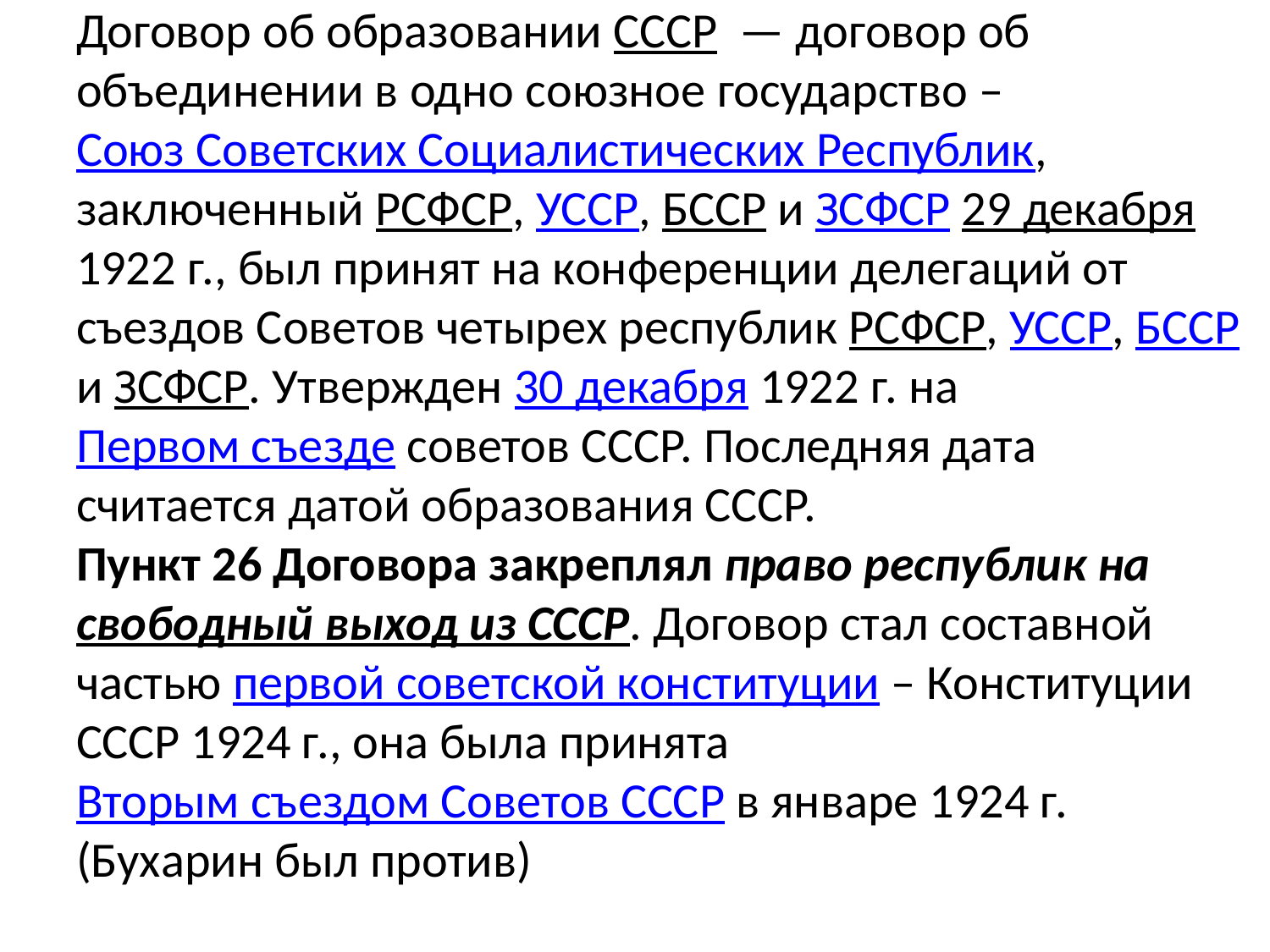

# Договор об образовании СССР  — договор об объединении в одно союзное государство – Союз Советских Социалистических Республик, заключенный РСФСР, УССР, БССР и ЗСФСР 29 декабря 1922 г., был принят на конференции делегаций от съездов Советов четырех республик РСФСР, УССР, БССР и ЗСФСР. Утвержден 30 декабря 1922 г. на Первом съезде советов СССР. Последняя дата считается датой образования СССР. Пункт 26 Договора закреплял право республик на свободный выход из СССР. Договор стал составной частью первой советской конституции – Конституции СССР 1924 г., она была принята Вторым съездом Советов СССР в январе 1924 г.  (Бухарин был против)